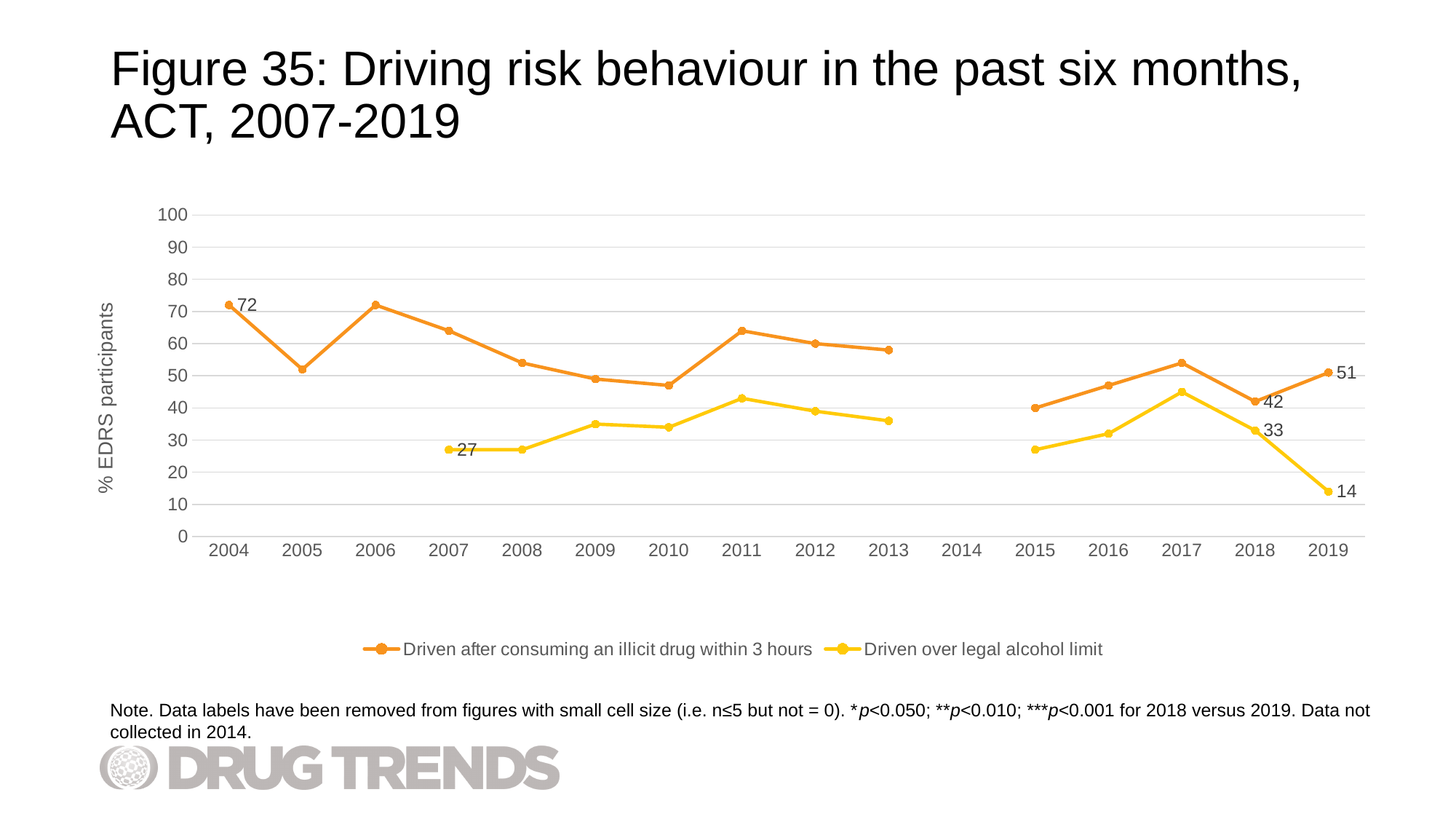

# Figure 35: Driving risk behaviour in the past six months, ACT, 2007-2019

### Chart

| Category | Driven after consuming an illicit drug within 3 hours | Driven over legal alcohol limit |
|---|---|---|
| 2004 | 72.0 | None |
| 2005 | 52.0 | None |
| 2006 | 72.0 | None |
| 2007 | 64.0 | 27.0 |
| 2008 | 54.0 | 27.0 |
| 2009 | 49.0 | 35.0 |
| 2010 | 47.0 | 34.0 |
| 2011 | 64.0 | 43.0 |
| 2012 | 60.0 | 39.0 |
| 2013 | 58.0 | 36.0 |
| 2014 | None | None |
| 2015 | 40.0 | 27.0 |
| 2016 | 47.0 | 32.0 |
| 2017 | 54.0 | 45.0 |
| 2018 | 42.0 | 33.0 |
| 2019 | 51.0 | 14.0 |
Note. Data labels have been removed from figures with small cell size (i.e. n≤5 but not = 0). *p<0.050; **p<0.010; ***p<0.001 for 2018 versus 2019. Data not collected in 2014.